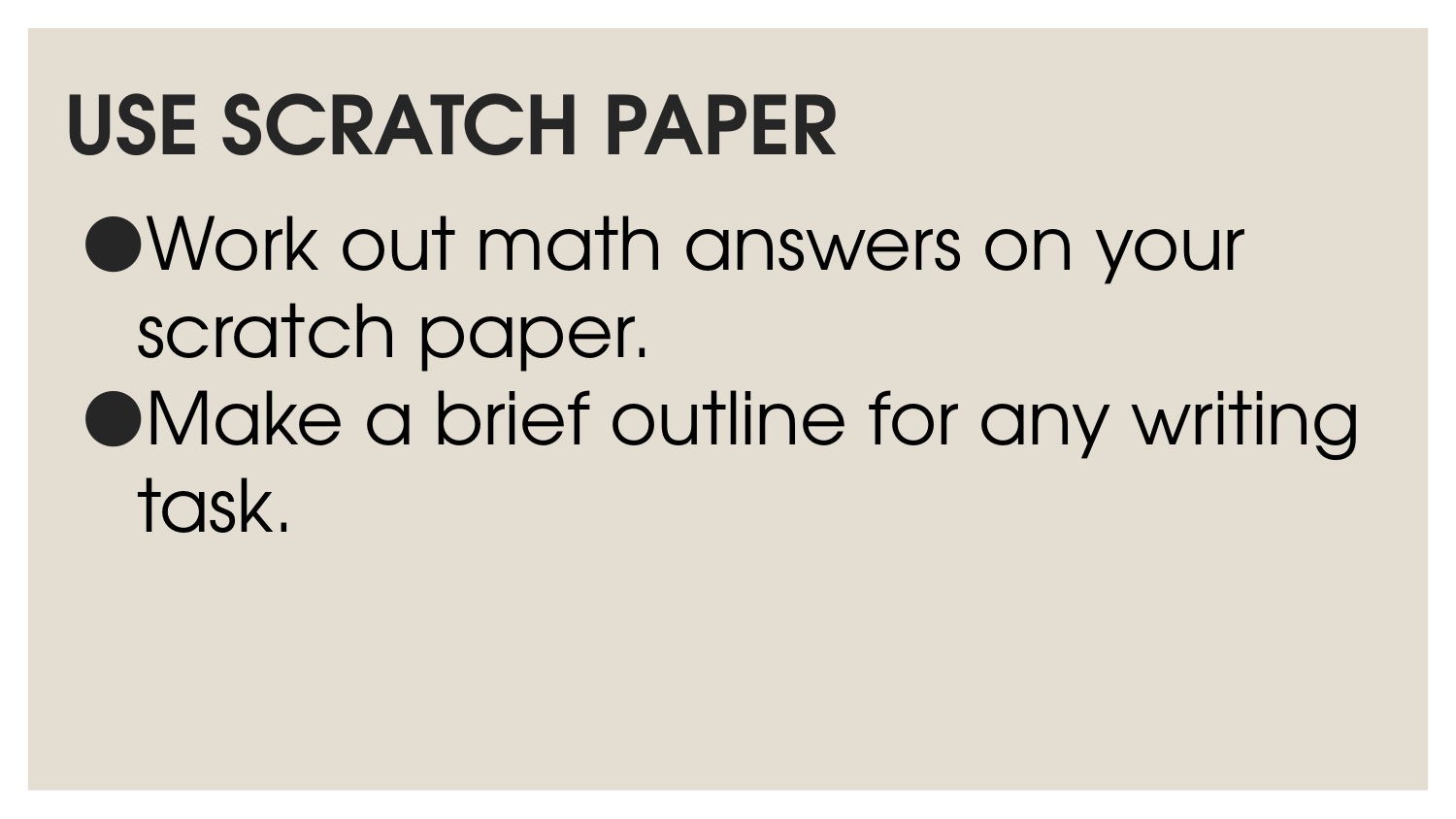

# USE SCRATCH PAPER
Work out math answers on your scratch paper.
Make a brief outline for any writing task.